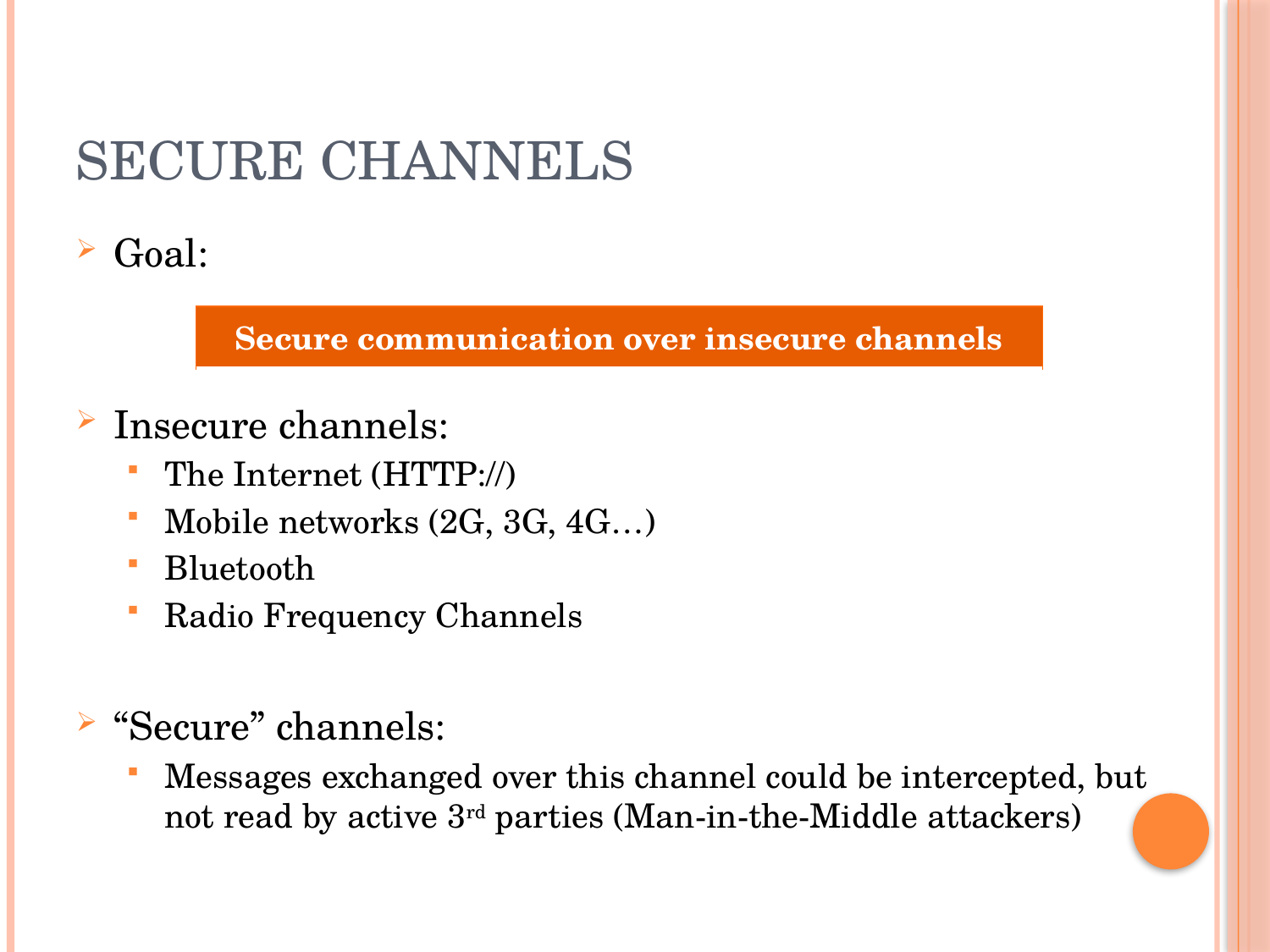

# Secure Channels
Goal:

Insecure channels:
The Internet (HTTP://)
Mobile networks (2G, 3G, 4G…)
Bluetooth
Radio Frequency Channels

“Secure” channels:
Messages exchanged over this channel could be intercepted, but not read by active 3rd parties (Man-in-the-Middle attackers)
| Secure communication over insecure channels |
| --- |